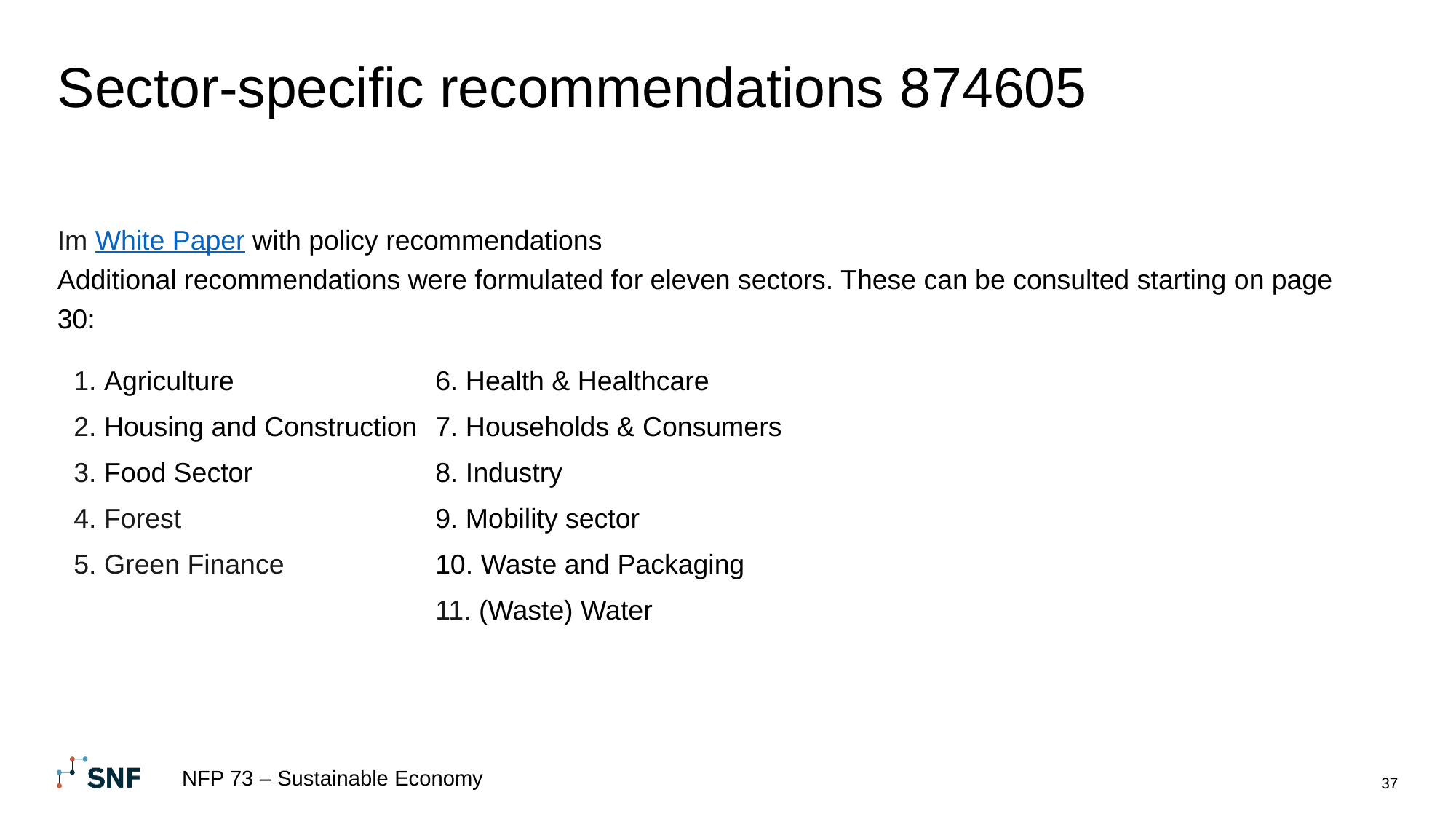

# Sector-specific recommendations 874605
Im White Paper with policy recommendations
Additional recommendations were formulated for eleven sectors. These can be consulted starting on page 30:

| 1. Agriculture | 6. Health & Healthcare |
| --- | --- |
| 2. Housing and Construction | 7. Households & Consumers |
| 3. Food Sector | 8. Industry |
| 4. Forest | 9. Mobility sector |
| 5. Green Finance | 10. Waste and Packaging |
|  | 11. (Waste) Water |
NFP 73 – Sustainable Economy
37